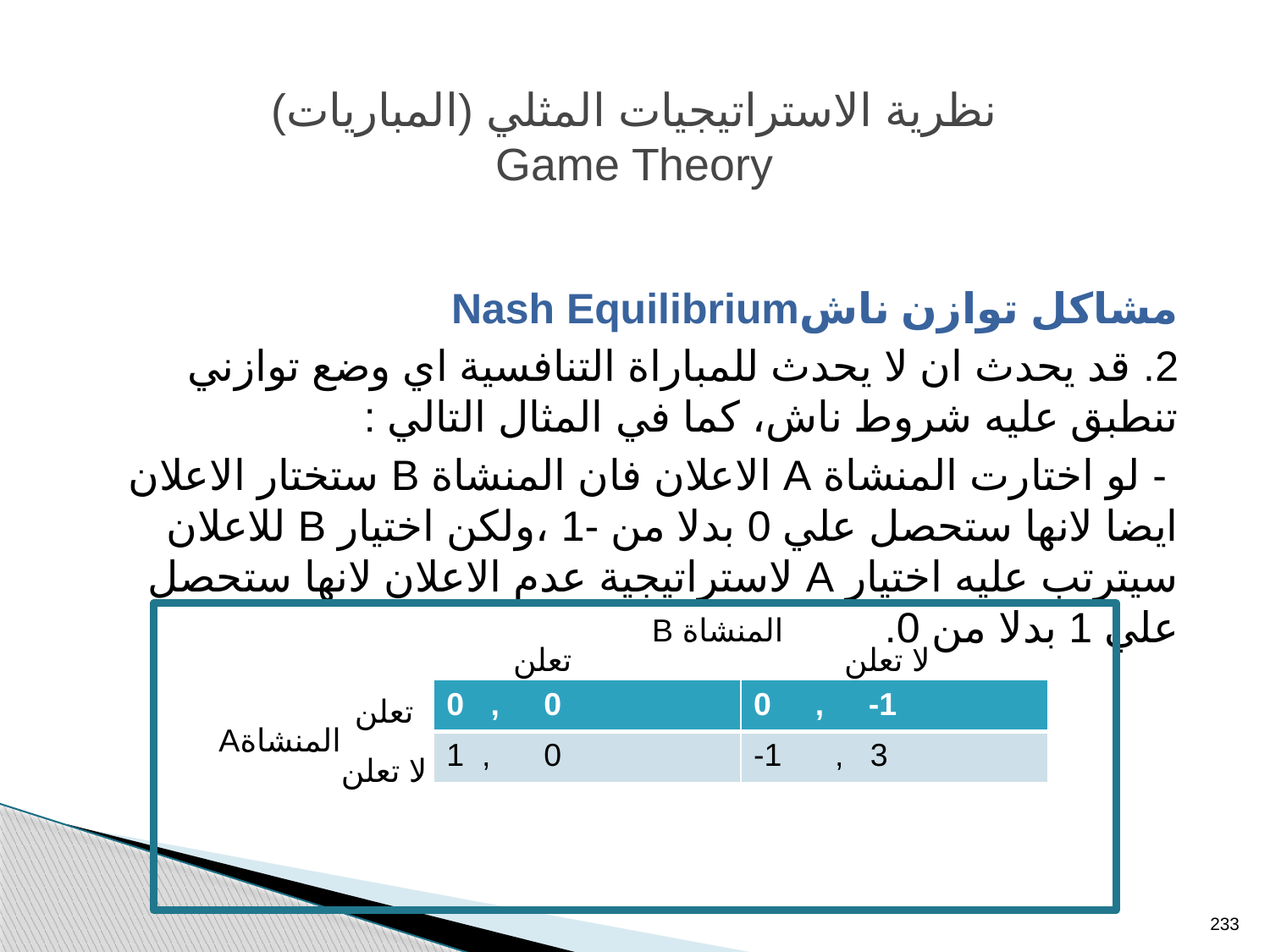

# نظرية الاستراتيجيات المثلي (المباريات) Game Theory
مشاكل توازن ناشNash Equilibrium
2. قد يحدث ان لا يحدث للمباراة التنافسية اي وضع توازني تنطبق عليه شروط ناش، كما في المثال التالي :
 - لو اختارت المنشاة A الاعلان فان المنشاة B ستختار الاعلان ايضا لانها ستحصل علي 0 بدلا من -1 ،ولكن اختيار B للاعلان سيترتب عليه اختيار A لاستراتيجية عدم الاعلان لانها ستحصل علي 1 بدلا من 0.

المنشاة B
لا تعلن
تعلن
| 0 , 0 | 0 , -1 |
| --- | --- |
| 1 , 0 | -1 , 3 |
تعلن
المنشاةA
لا تعلن
233